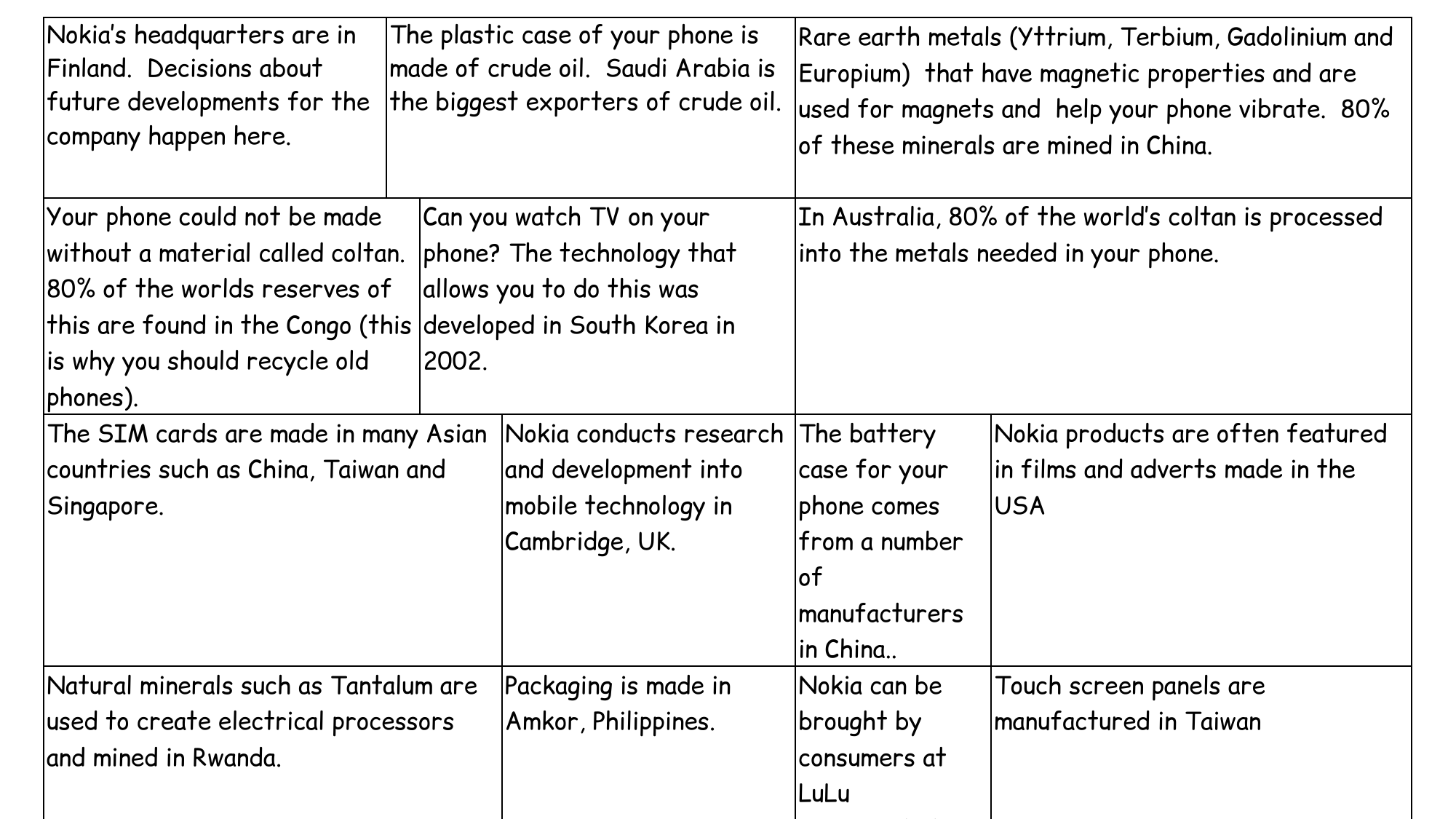

| Nokia’s headquarters are in Finland. Decisions about future developments for the company happen here. | The plastic case of your phone is made of crude oil. Saudi Arabia is the biggest exporters of crude oil. |  |  | Rare earth metals (Yttrium, Terbium, Gadolinium and Europium) that have magnetic properties and are used for magnets and help your phone vibrate. 80% of these minerals are mined in China. |  |
| --- | --- | --- | --- | --- | --- |
| Your phone could not be made without a material called coltan. 80% of the worlds reserves of this are found in the Congo (this is why you should recycle old phones). |  | Can you watch TV on your phone? The technology that allows you to do this was developed in South Korea in 2002. |  | In Australia, 80% of the world’s coltan is processed into the metals needed in your phone. |  |
| The SIM cards are made in many Asian countries such as China, Taiwan and Singapore. |  |  | Nokia conducts research and development into mobile technology in Cambridge, UK. | The battery case for your phone comes from a number of manufacturers in China.. | Nokia products are often featured in films and adverts made in the USA |
| Natural minerals such as Tantalum are used to create electrical processors and mined in Rwanda. |  |  | Packaging is made in Amkor, Philippines. | Nokia can be brought by consumers at LuLu supermarket in Abu Dhabi, UAE. | Touch screen panels are manufactured in Taiwan |
#